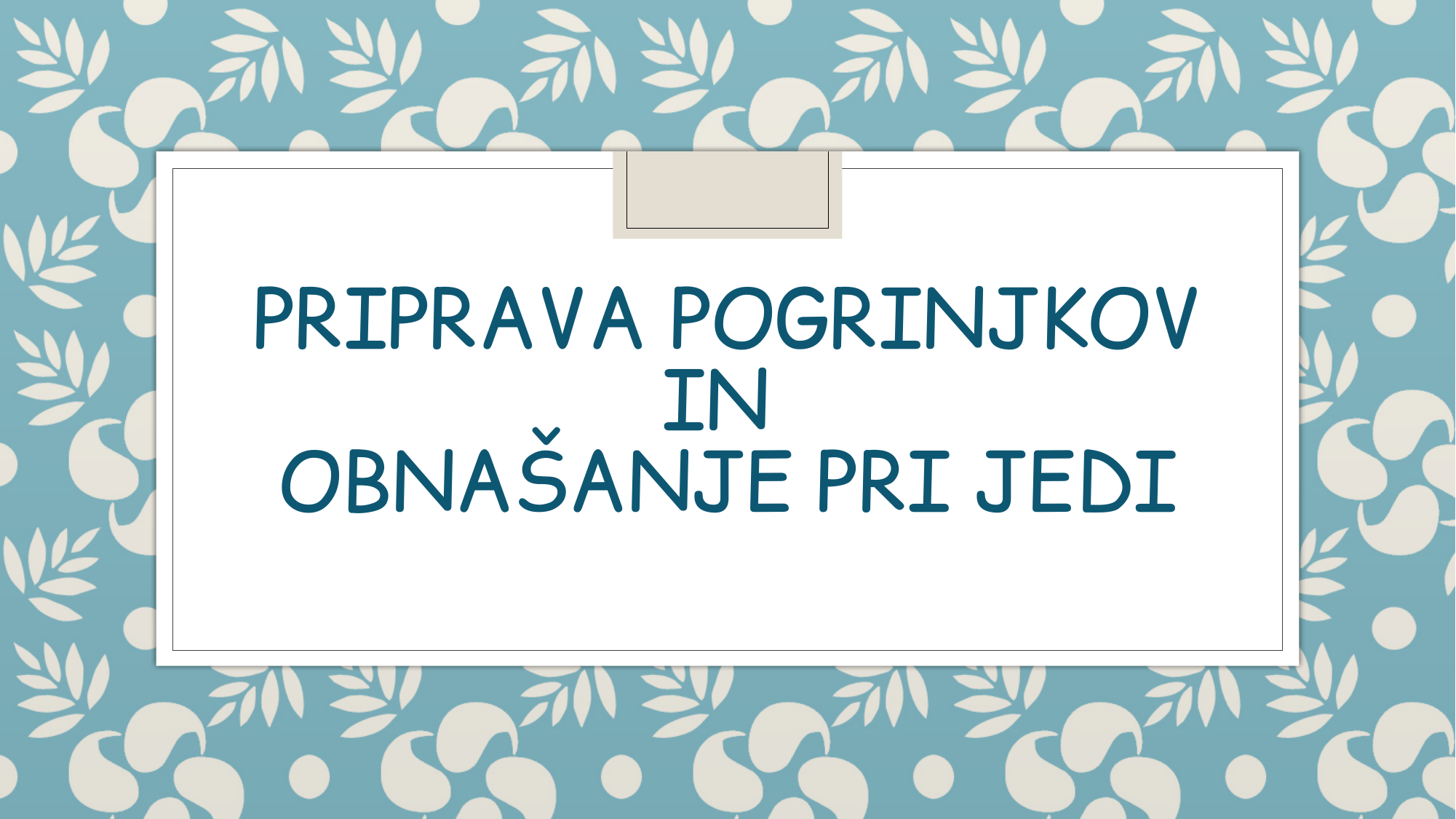

# Priprava pogrinjkov in obnašanje pri jedi